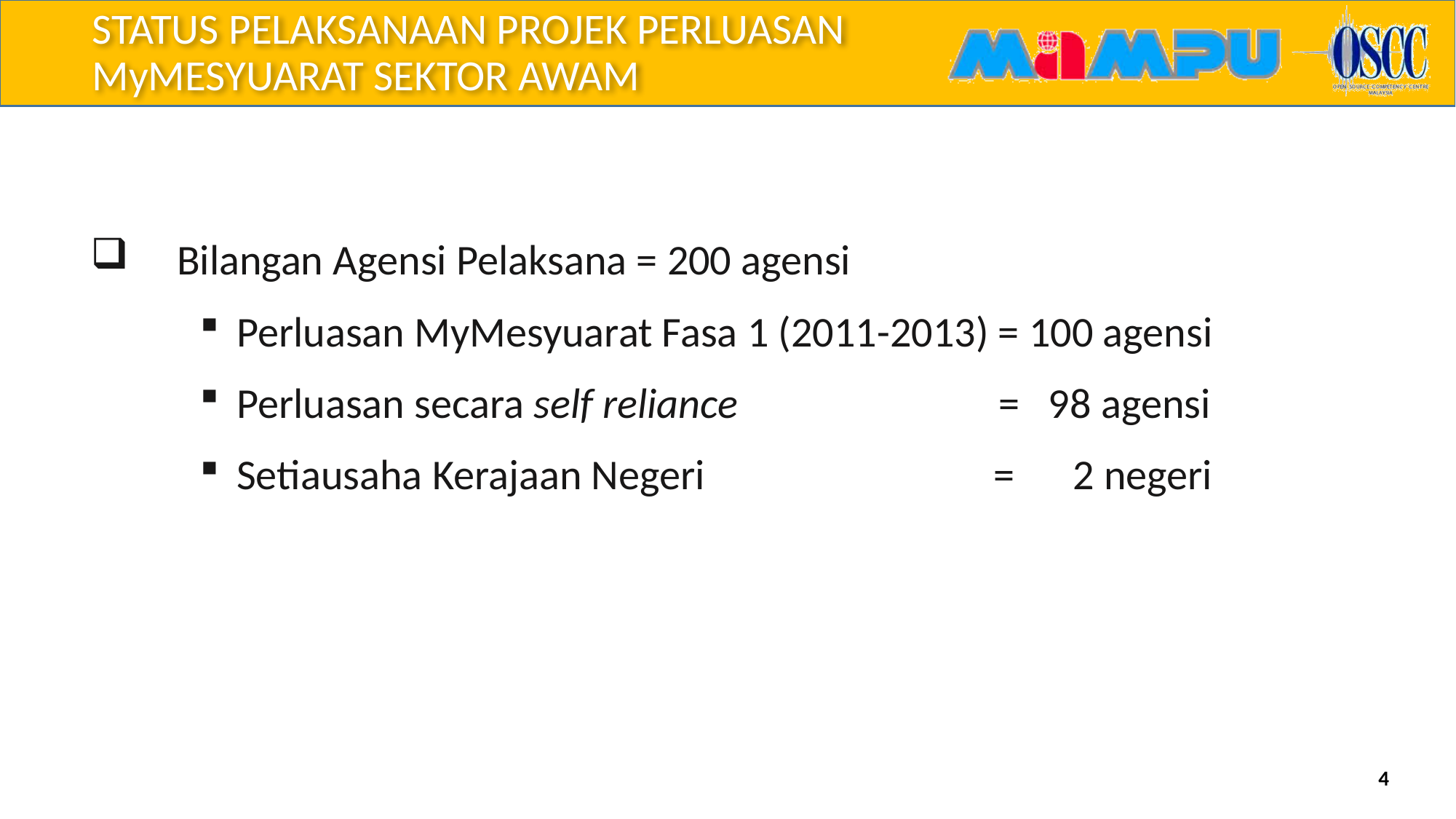

# STATUS PELAKSANAAN PROJEK PERLUASAN MyMESYUARAT SEKTOR AWAM
     Bilangan Agensi Pelaksana = 200 agensi
 Perluasan MyMesyuarat Fasa 1 (2011-2013) = 100 agensi
 Perluasan secara self reliance                           =   98 agensi
 Setiausaha Kerajaan Negeri                              =      2 negeri
4